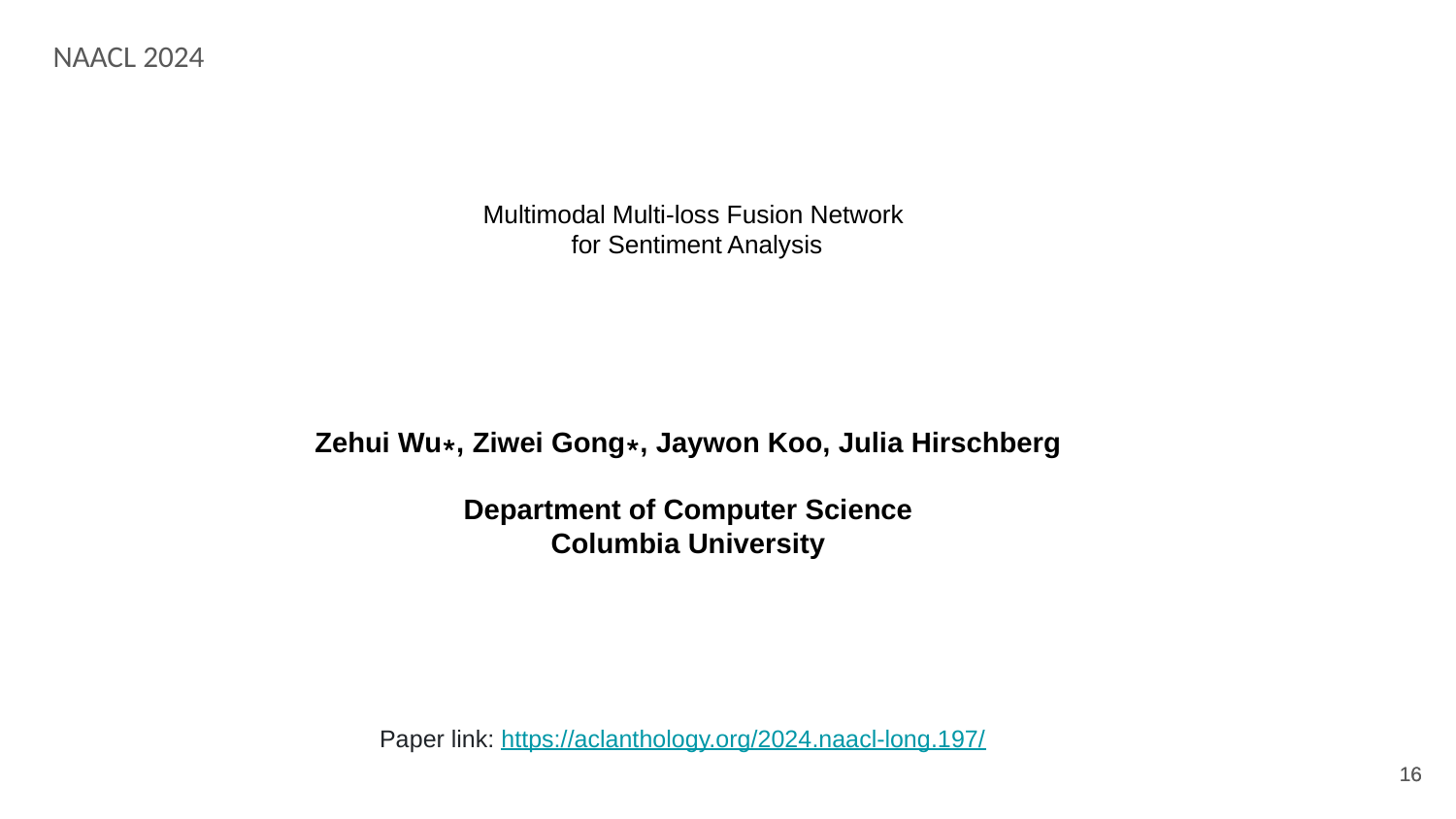

NAACL 2024
# Multimodal Multi-loss Fusion Network
for Sentiment Analysis
Zehui Wu∗, Ziwei Gong∗, Jaywon Koo, Julia Hirschberg

 Department of Computer Science
Columbia University

Paper link: https://aclanthology.org/2024.naacl-long.197/
16
16